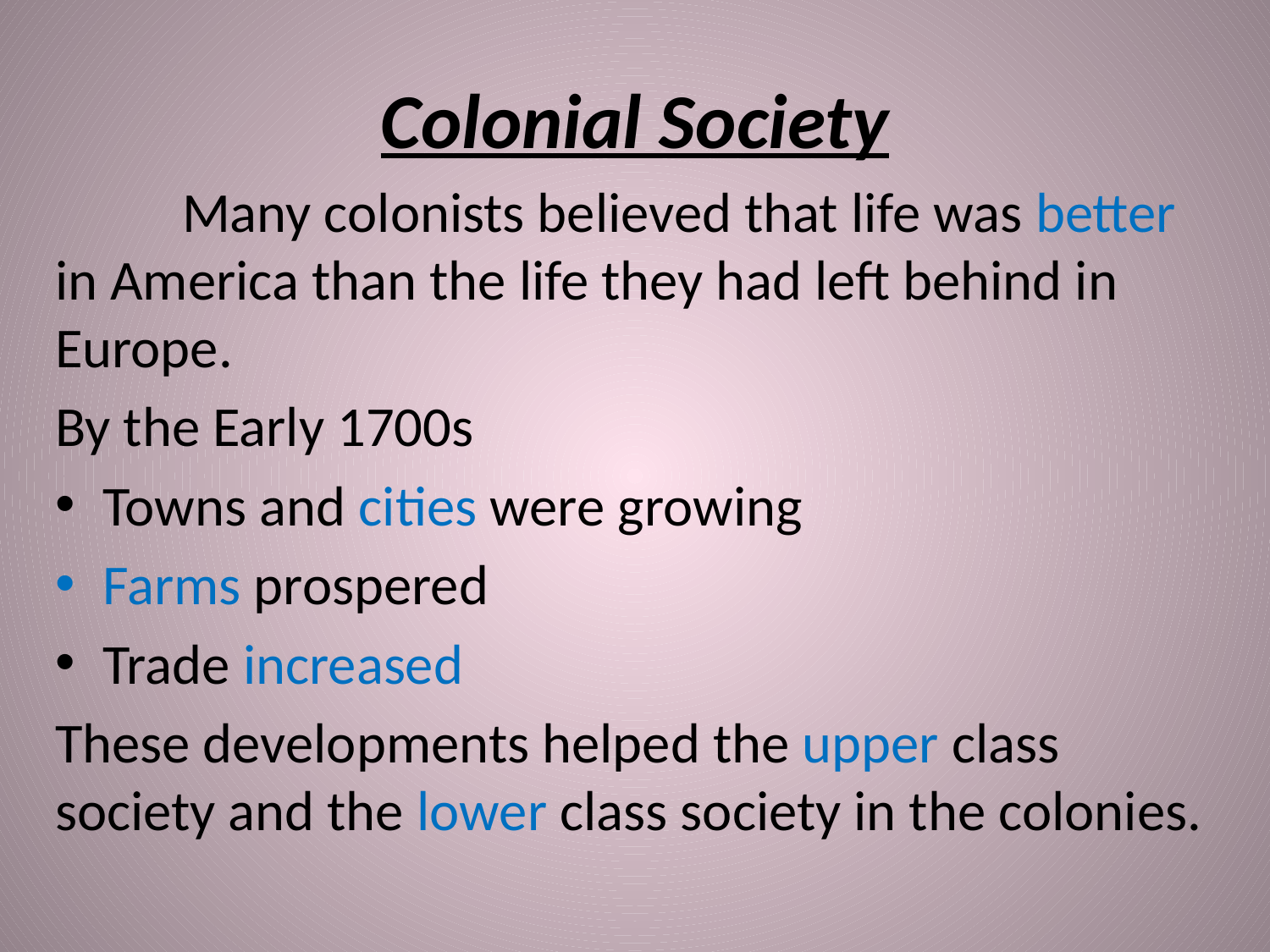

# Colonial Society
	Many colonists believed that life was better in America than the life they had left behind in Europe.
By the Early 1700s
Towns and cities were growing
Farms prospered
Trade increased
These developments helped the upper class society and the lower class society in the colonies.